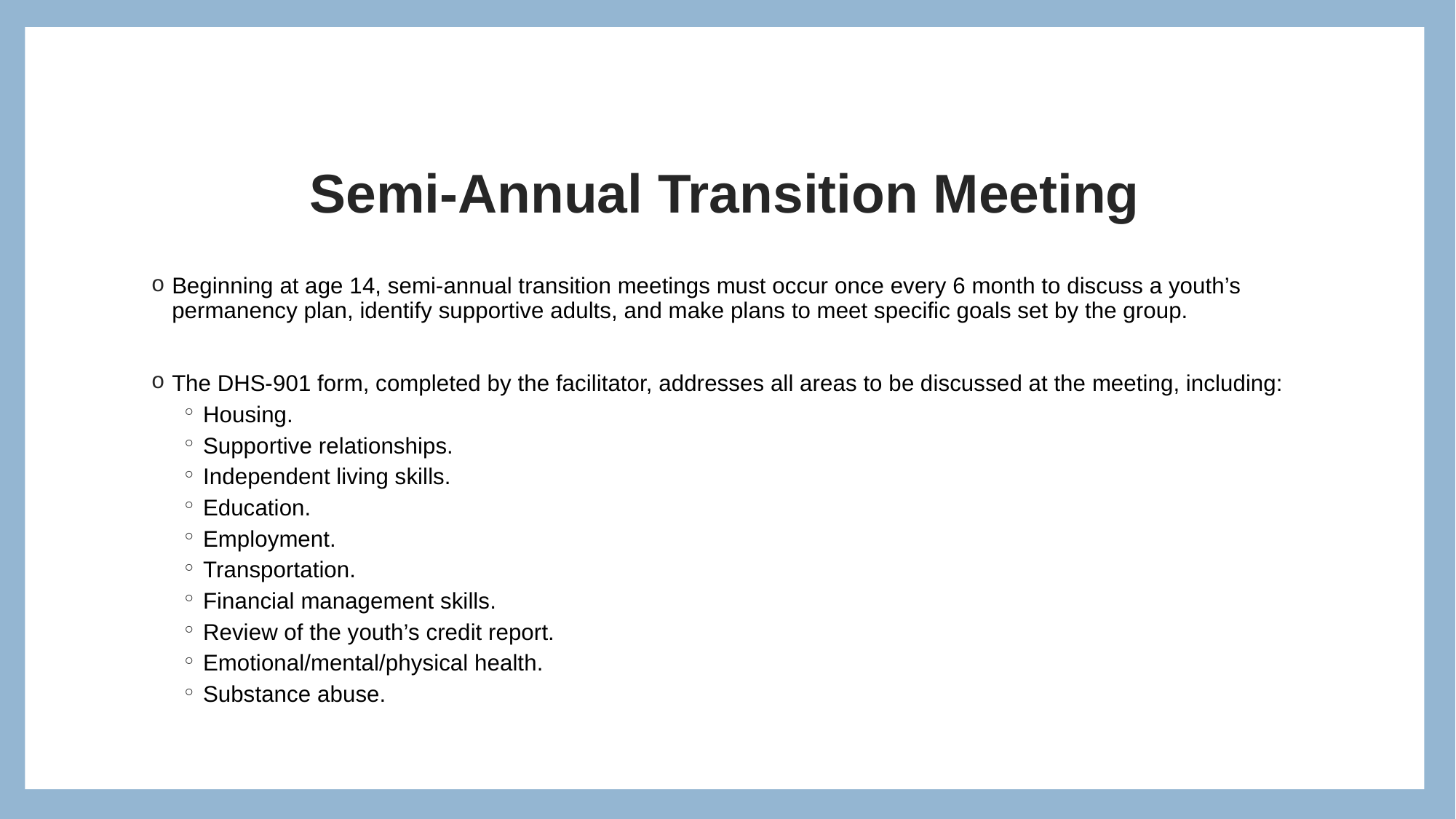

# Semi-Annual Transition Meeting
Beginning at age 14, semi-annual transition meetings must occur once every 6 month to discuss a youth’s permanency plan, identify supportive adults, and make plans to meet specific goals set by the group.

The DHS-901 form, completed by the facilitator, addresses all areas to be discussed at the meeting, including:
Housing.
Supportive relationships.
Independent living skills.
Education.
Employment.
Transportation.
Financial management skills.
Review of the youth’s credit report.
Emotional/mental/physical health.
Substance abuse.